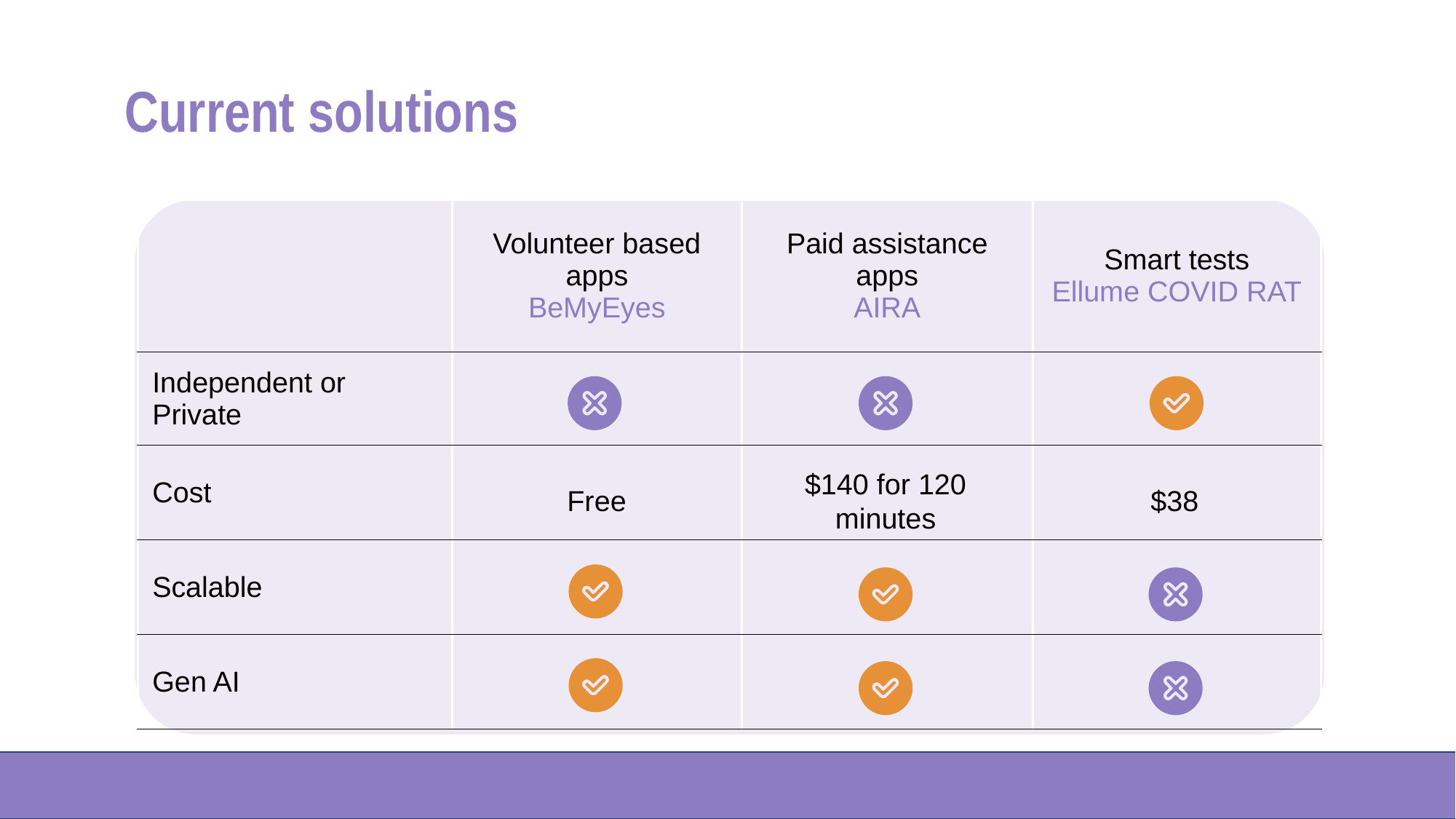

# Current solutions

|  | Volunteer based apps BeMyEyes | Paid assistance apps AIRA | Smart tests Ellume COVID RAT |
| --- | --- | --- | --- |
| Independent or Private |  |  |  |
| Cost |  |  |  |
| Scalable |  |  |  |
| Gen AI |  |  |  |

$140 for 120 minutes
Free
$38